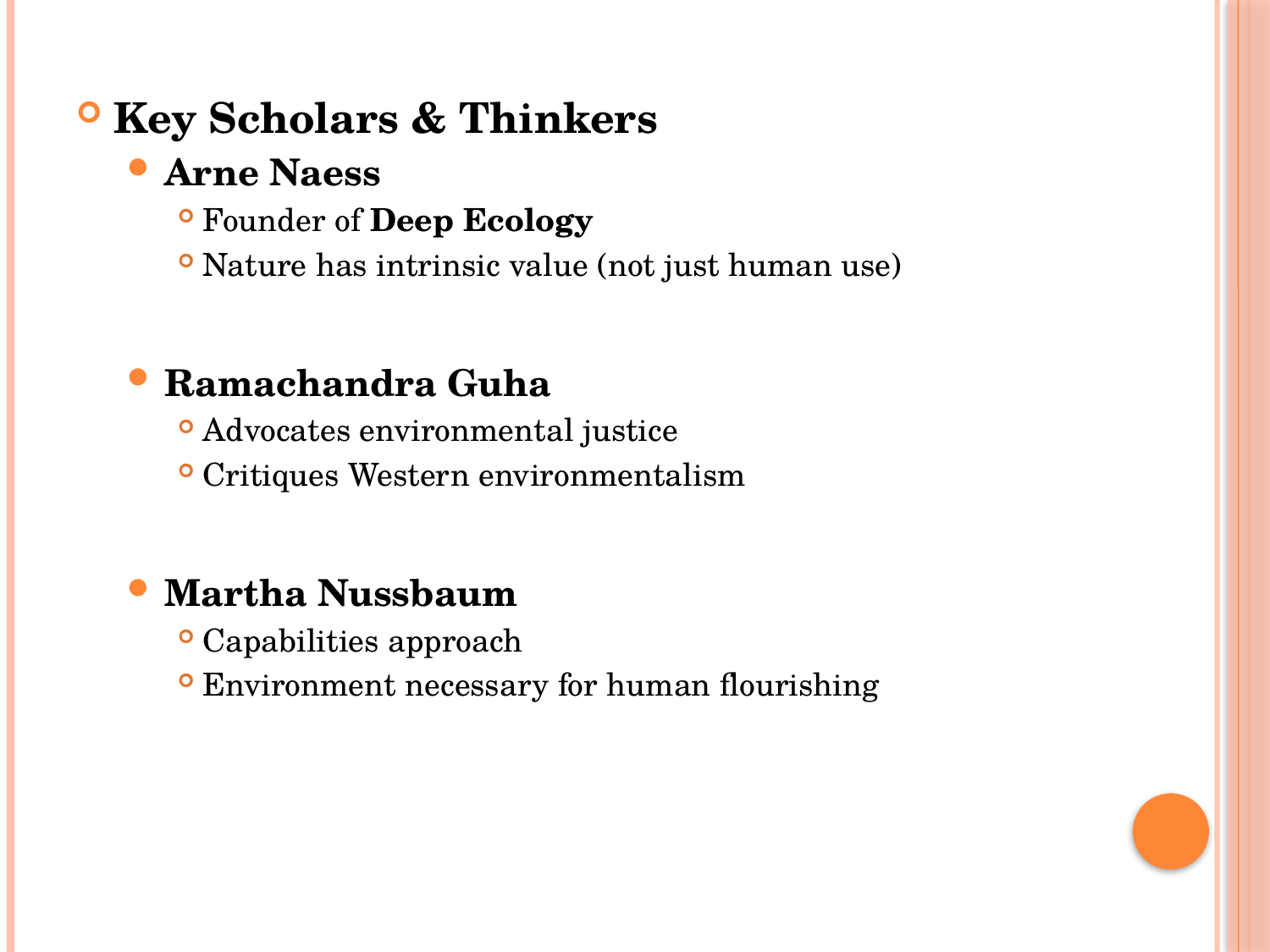

Key Scholars & Thinkers
Arne Naess
Founder of Deep Ecology
Nature has intrinsic value (not just human use)

Ramachandra Guha
Advocates environmental justice
Critiques Western environmentalism

Martha Nussbaum
Capabilities approach
Environment necessary for human flourishing